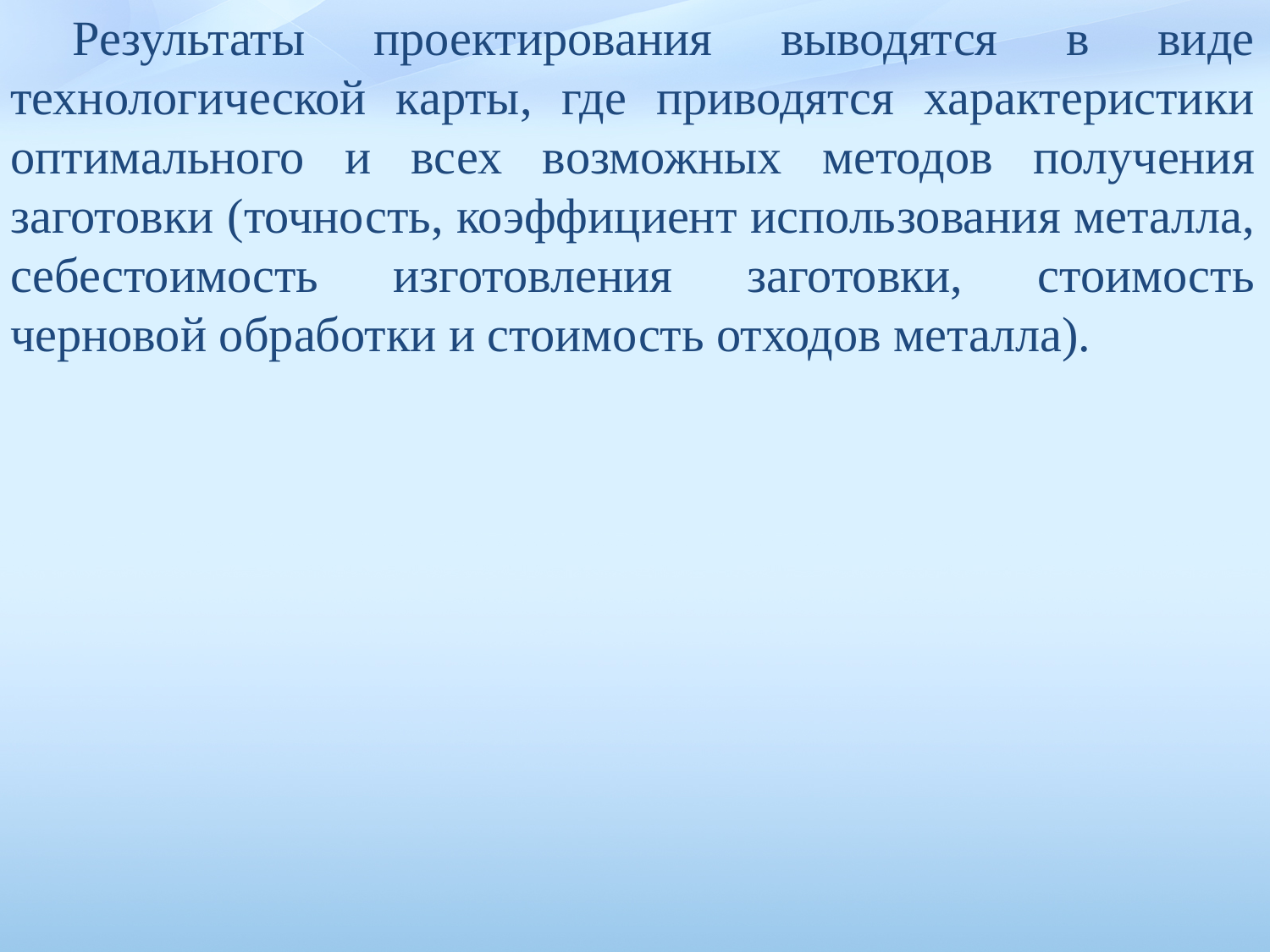

Результаты проектирования выводятся в виде технологической карты, где приводятся характеристики оптимального и всех возмож­ных методов получения заготовки (точность, коэффициент исполь­зования металла, себестоимость изготовления заготовки, стоимость черновой обработки и стоимость отходов металла).